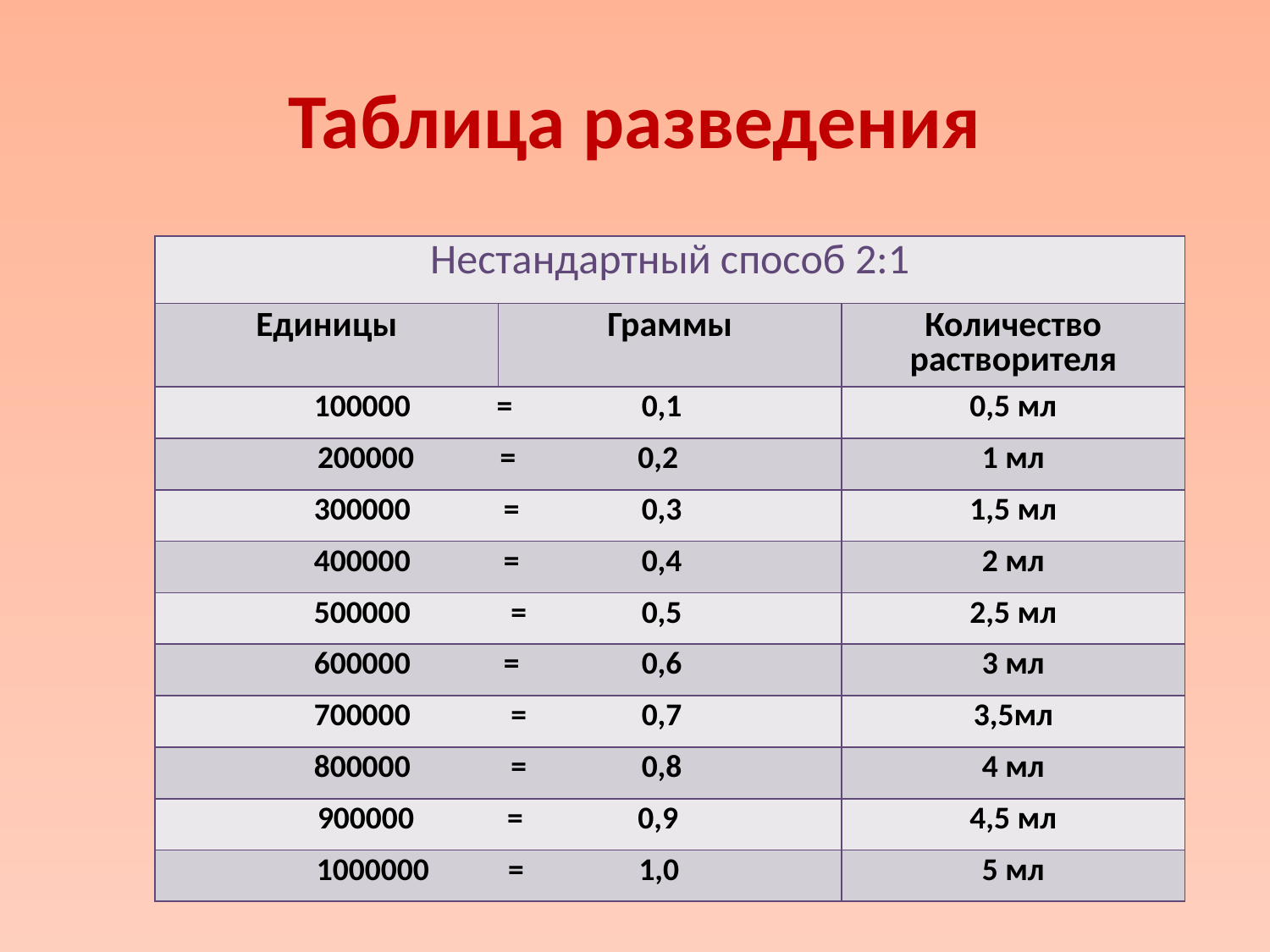

# Таблица разведения
| Нестандартный способ 2:1 |  |  |
| --- | --- | --- |
| Единицы | Граммы | Количество растворителя |
| 100000 = 0,1 |  | 0,5 мл |
| 200000 = 0,2 |  | 1 мл |
| 300000 = 0,3 |  | 1,5 мл |
| 400000 = 0,4 |  | 2 мл |
| 500000 = 0,5 |  | 2,5 мл |
| 600000 = 0,6 |  | 3 мл |
| 700000 = 0,7 |  | 3,5мл |
| 800000 = 0,8 |  | 4 мл |
| 900000 = 0,9 |  | 4,5 мл |
| 1000000 = 1,0 |  | 5 мл |